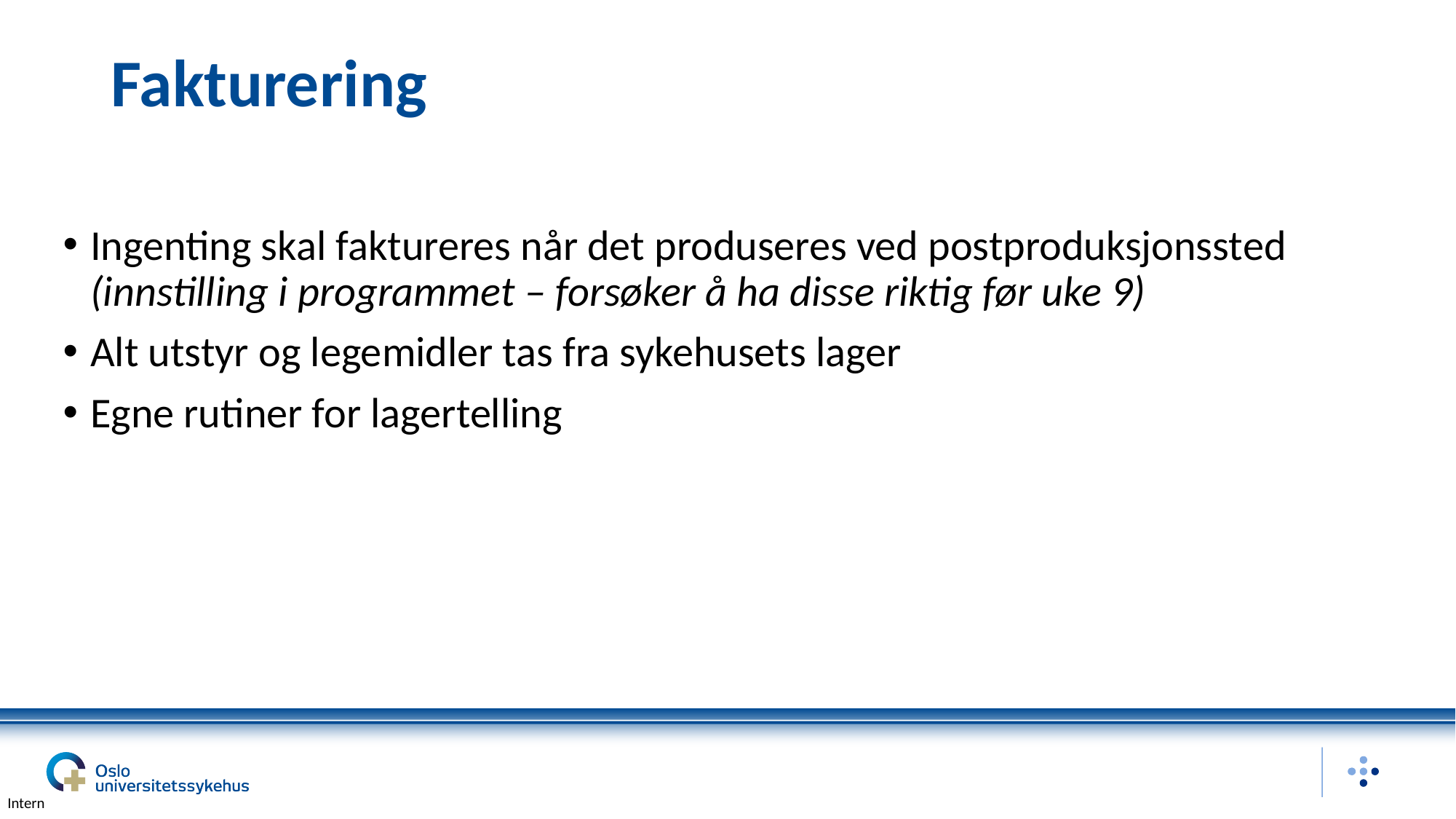

# Fakturering
Ingenting skal faktureres når det produseres ved postproduksjonssted  (innstilling i programmet – forsøker å ha disse riktig før uke 9)
Alt utstyr og legemidler tas fra sykehusets lager
Egne rutiner for lagertelling